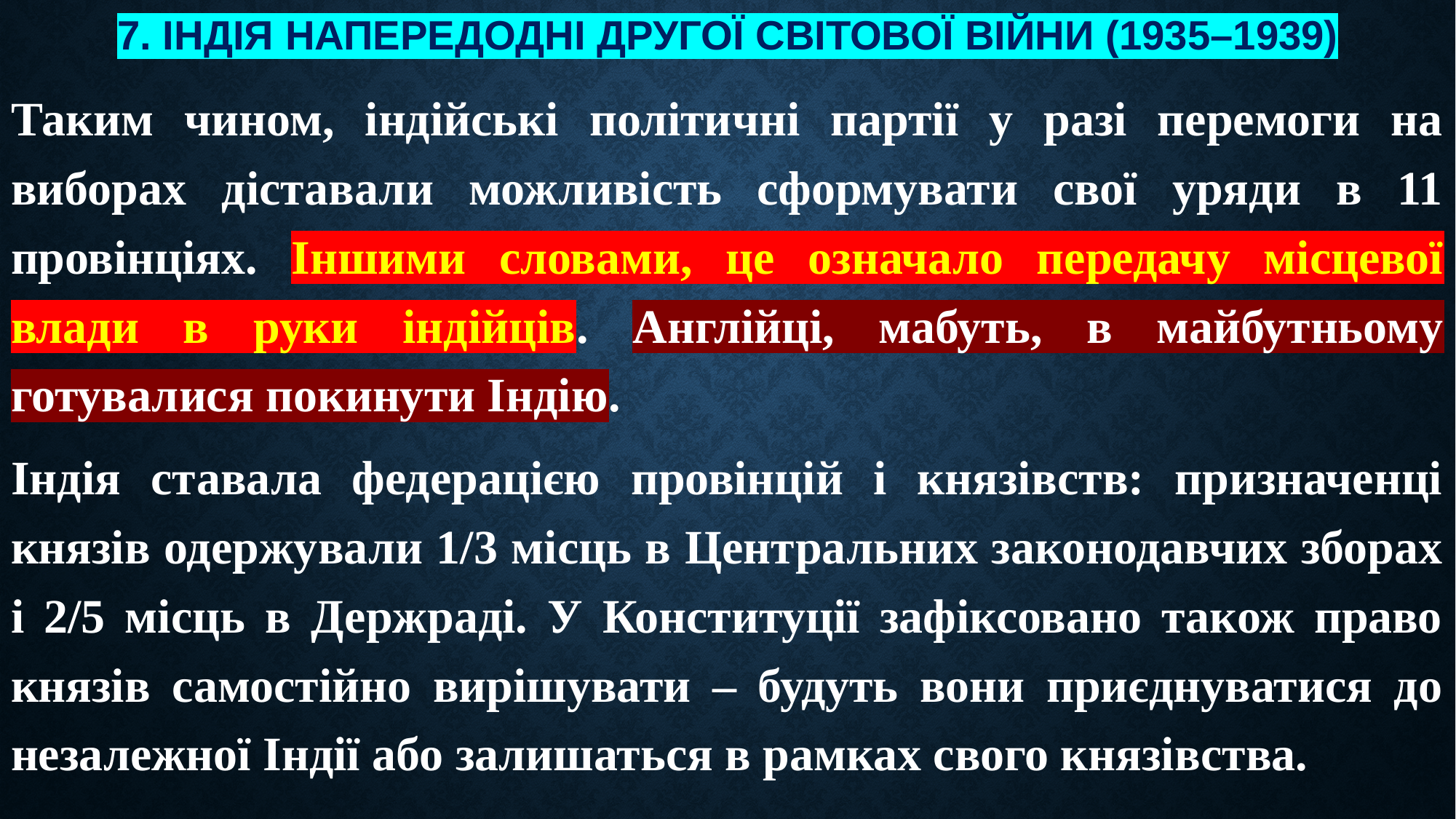

# 7. Індія напередодні Другої світової війни (1935–1939)
Таким чином, індійські політичні партії у разі перемоги на виборах діставали можливість сформувати свої уряди в 11 провінціях. Іншими словами, це означало передачу місцевої влади в руки індійців. Англійці, мабуть, в майбутньому готувалися покинути Індію.
Індія ставала федерацією провінцій і князівств: призначенці князів одержували 1/3 місць в Центральних законодавчих зборах і 2/5 місць в Держраді. У Конституції зафіксовано також право князів самостійно вирішувати – будуть вони приєднуватися до незалежної Індії або залишаться в рамках свого князівства.